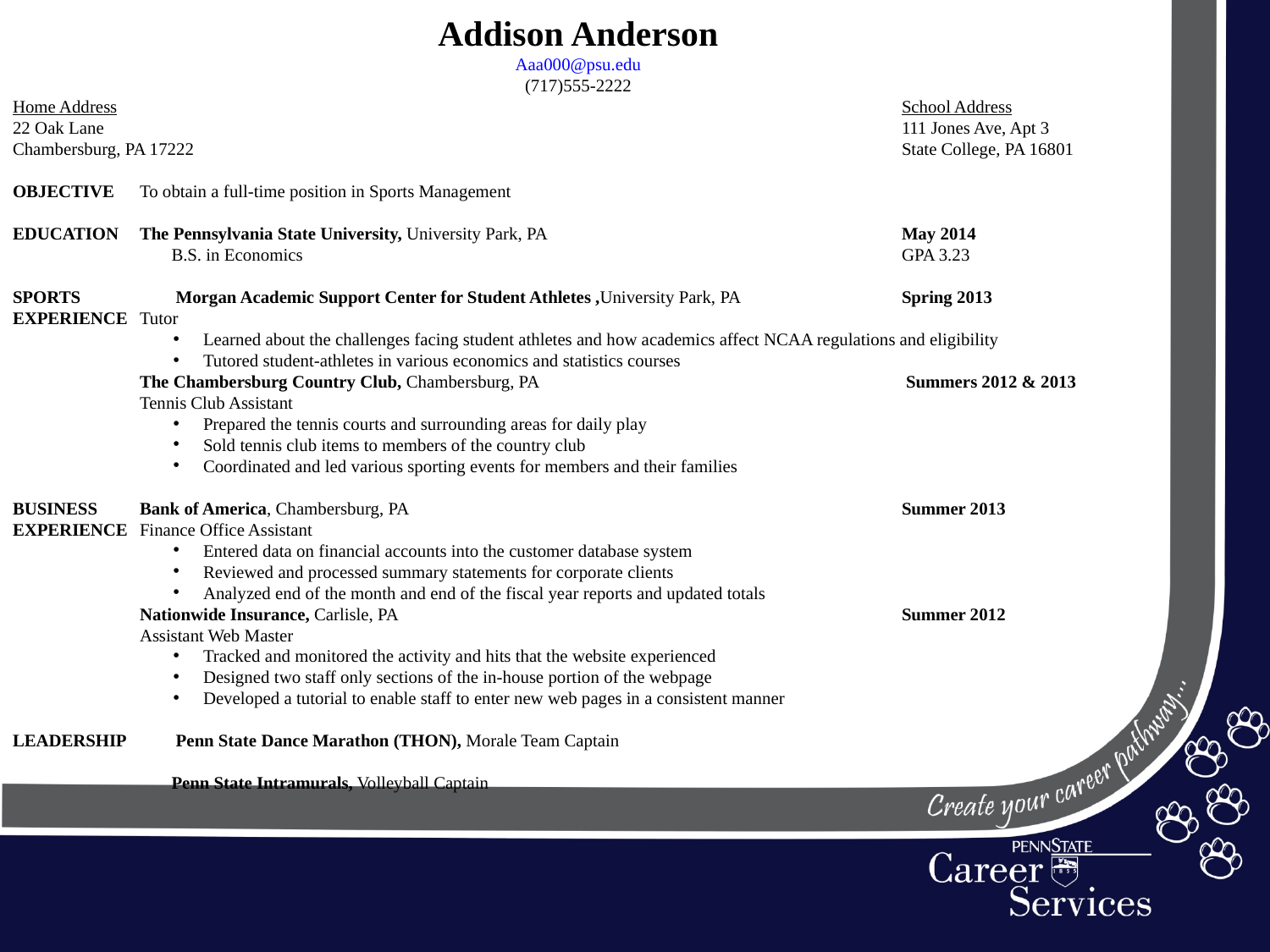

Addison Anderson
Aaa000@psu.edu
(717)555-2222
Home Address							School Address
22 Oak Lane							111 Jones Ave, Apt 3
Chambersburg, PA 17222						State College, PA 16801

OBJECTIVE	To obtain a full-time position in Sports Management

EDUCATION	The Pennsylvania State University, University Park, PA			May 2014
	B.S. in Economics 					GPA 3.23

SPORTS	 Morgan Academic Support Center for Student Athletes ,University Park, PA		Spring 2013
EXPERIENCE	Tutor
Learned about the challenges facing student athletes and how academics affect NCAA regulations and eligibility
Tutored student-athletes in various economics and statistics courses
	The Chambersburg Country Club, Chambersburg, PA	         		 Summers 2012 & 2013
	Tennis Club Assistant
Prepared the tennis courts and surrounding areas for daily play
Sold tennis club items to members of the country club
Coordinated and led various sporting events for members and their families

BUSINESS	Bank of America, Chambersburg, PA				Summer 2013
EXPERIENCE	Finance Office Assistant
Entered data on financial accounts into the customer database system
Reviewed and processed summary statements for corporate clients
Analyzed end of the month and end of the fiscal year reports and updated totals
	Nationwide Insurance, Carlisle, PA				Summer 2012
	Assistant Web Master
Tracked and monitored the activity and hits that the website experienced
Designed two staff only sections of the in-house portion of the webpage
Developed a tutorial to enable staff to enter new web pages in a consistent manner

LEADERSHIP	 Penn State Dance Marathon (THON), Morale Team Captain

	Penn State Intramurals, Volleyball Captain